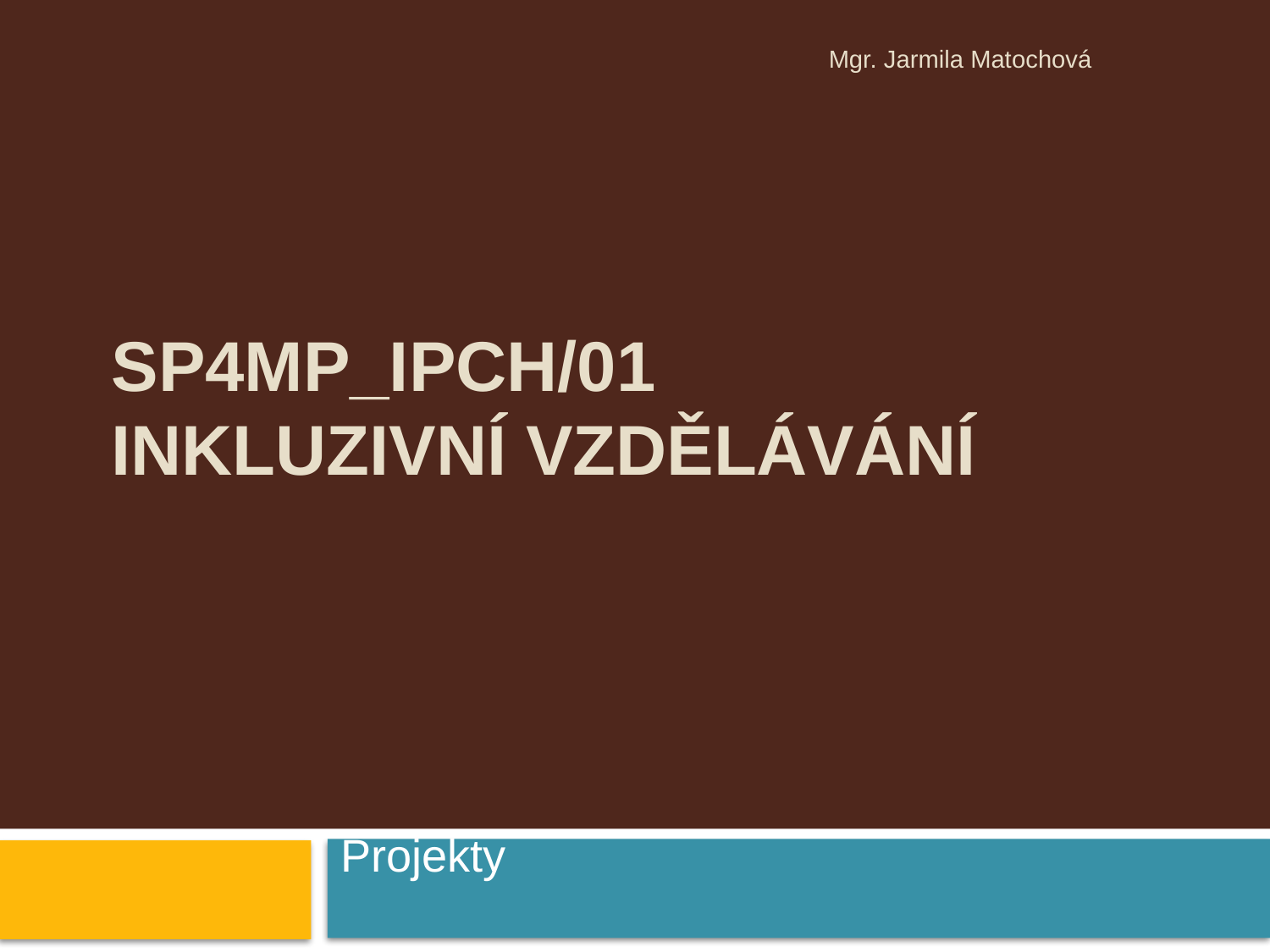

Mgr. Jarmila Matochová
# SP4MP_IPCH/01 Inkluzivní vzdělávání
Projekty